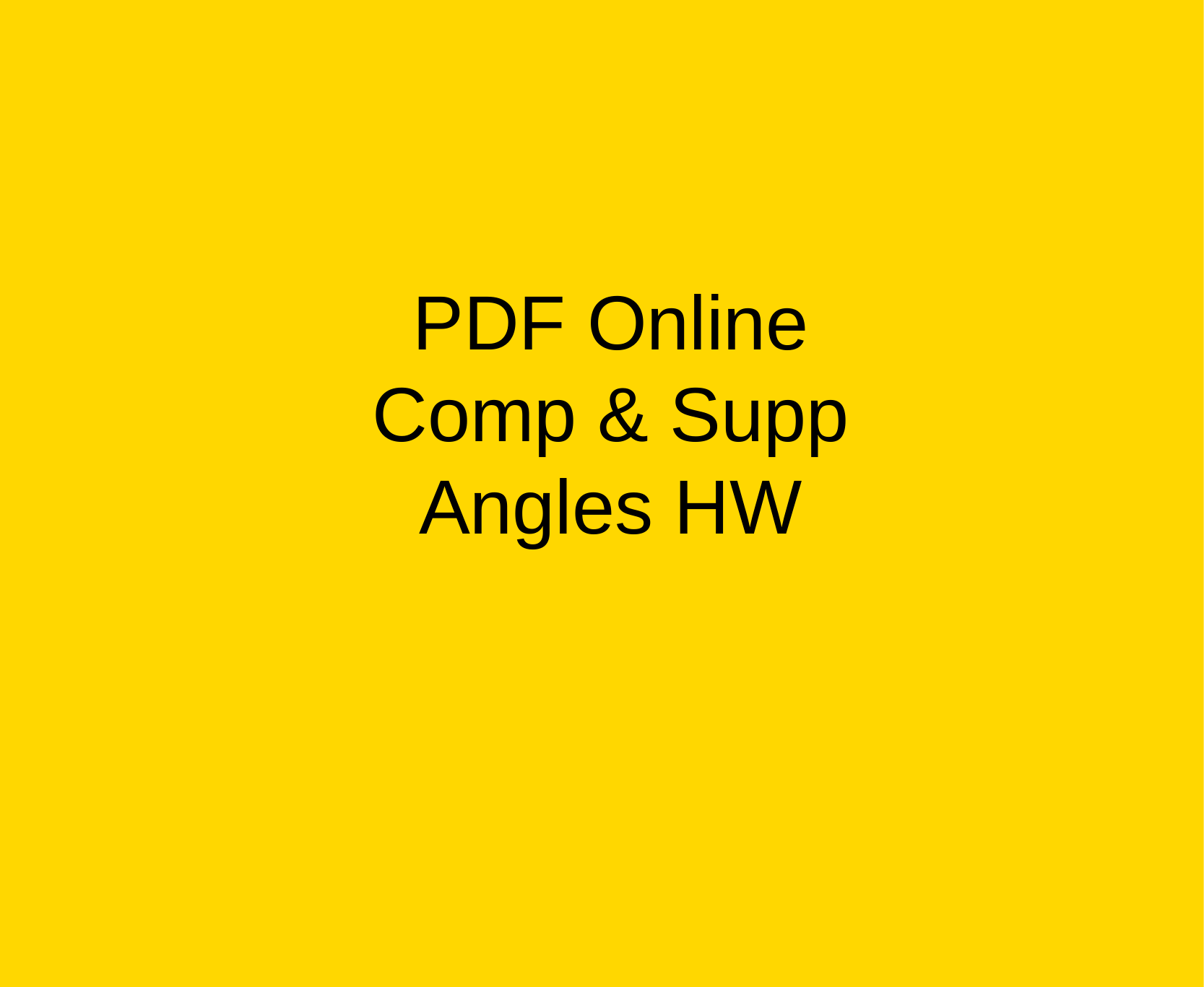

PDF Online
Comp & Supp Angles HW